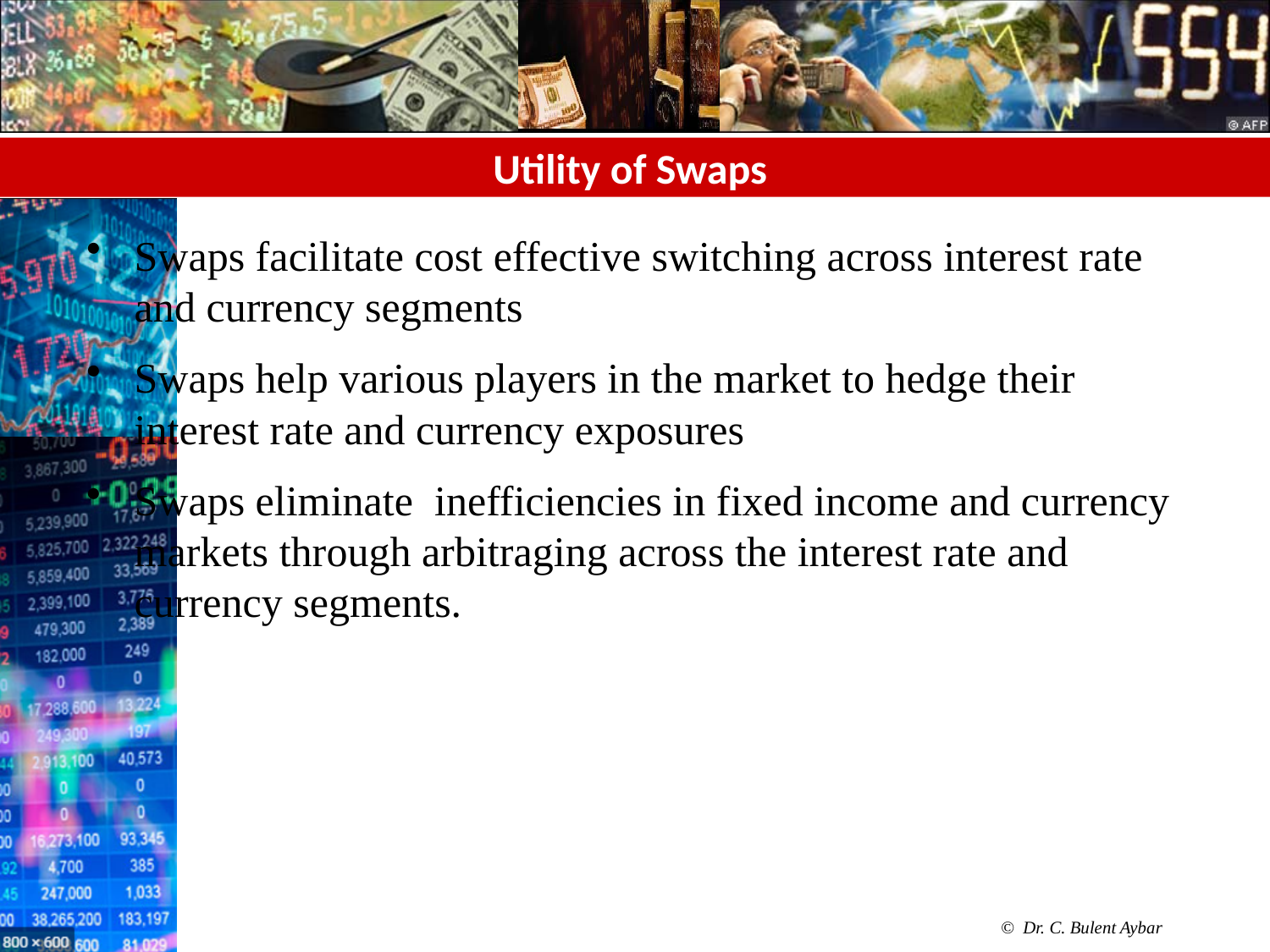

# Utility of Swaps
Swaps facilitate cost effective switching across interest rate and currency segments
Swaps help various players in the market to hedge their interest rate and currency exposures
Swaps eliminate  inefficiencies in fixed income and currency markets through arbitraging across the interest rate and  currency segments.